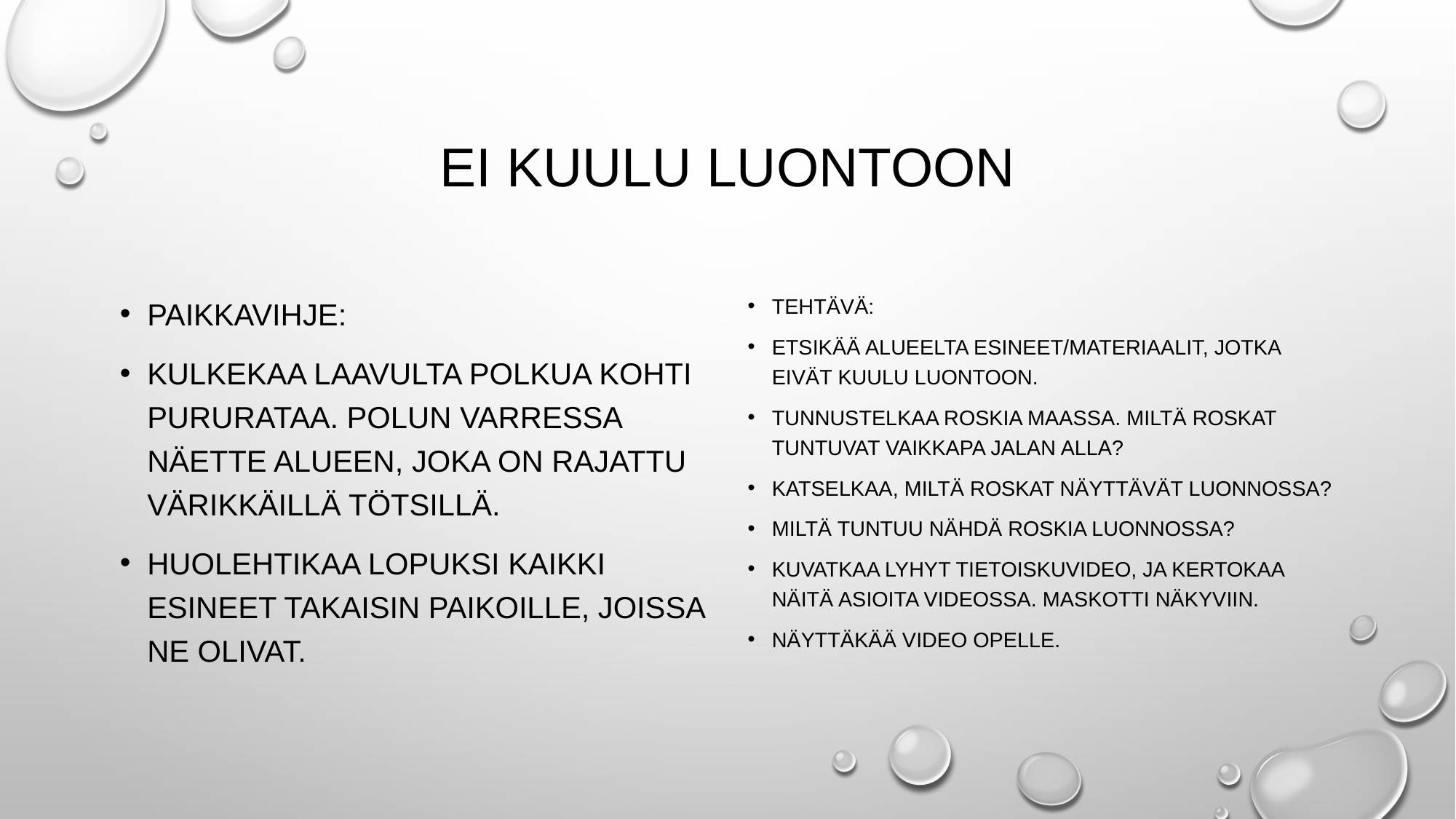

# Ei kuulu luontoon
Paikkavihje:
Kulkekaa laavulta polkua kohti pururataa. Polun varressa näette alueen, joka on rajattu värikkäillä tötsillä.
Huolehtikaa lopuksi kaikki esineet takaisin paikoille, joissa ne olivat.
Tehtävä:
Etsikää alueelta esineet/materiaalit, jotka eivät kuulu luontoon.
Tunnustelkaa roskia maassa. Miltä roskat tuntuvat vaikkapa jalan alla?
Katselkaa, Miltä roskat näyttävät luonnossa?
Miltä tuntuu nähdä roskia luonnossa?
Kuvatkaa lyhyt tietoiskuvideo, ja kertokaa näitä asioita videossa. Maskotti näkyviin.
Näyttäkää video opelle.